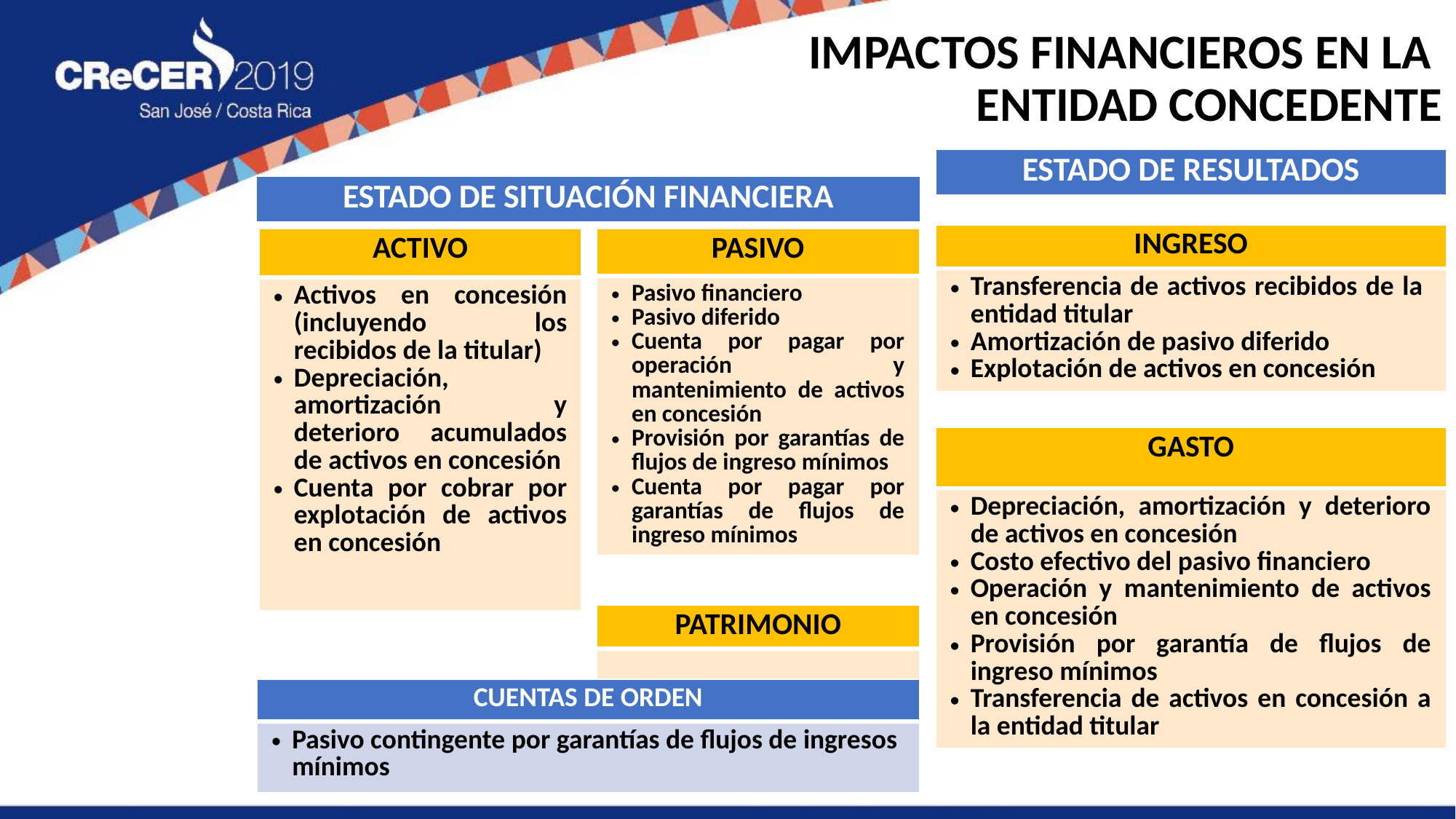

IMPACTOS FINANCIEROS EN LA
ENTIDAD CONCEDENTE
| ESTADO DE RESULTADOS |
| --- |
| ESTADO DE SITUACIÓN FINANCIERA |
| --- |
| INGRESO |
| --- |
| Transferencia de activos recibidos de la entidad titular Amortización de pasivo diferido Explotación de activos en concesión |
| ACTIVO |
| --- |
| Activos en concesión (incluyendo los recibidos de la titular) Depreciación, amortización y deterioro acumulados de activos en concesión Cuenta por cobrar por explotación de activos en concesión |
| PASIVO |
| --- |
| Pasivo financiero Pasivo diferido Cuenta por pagar por operación y mantenimiento de activos en concesión Provisión por garantías de flujos de ingreso mínimos Cuenta por pagar por garantías de flujos de ingreso mínimos |

| GASTO |
| --- |
| Depreciación, amortización y deterioro de activos en concesión Costo efectivo del pasivo financiero Operación y mantenimiento de activos en concesión Provisión por garantía de flujos de ingreso mínimos Transferencia de activos en concesión a la entidad titular |
| PATRIMONIO |
| --- |
|  |
| CUENTAS DE ORDEN |
| --- |
| Pasivo contingente por garantías de flujos de ingresos mínimos |